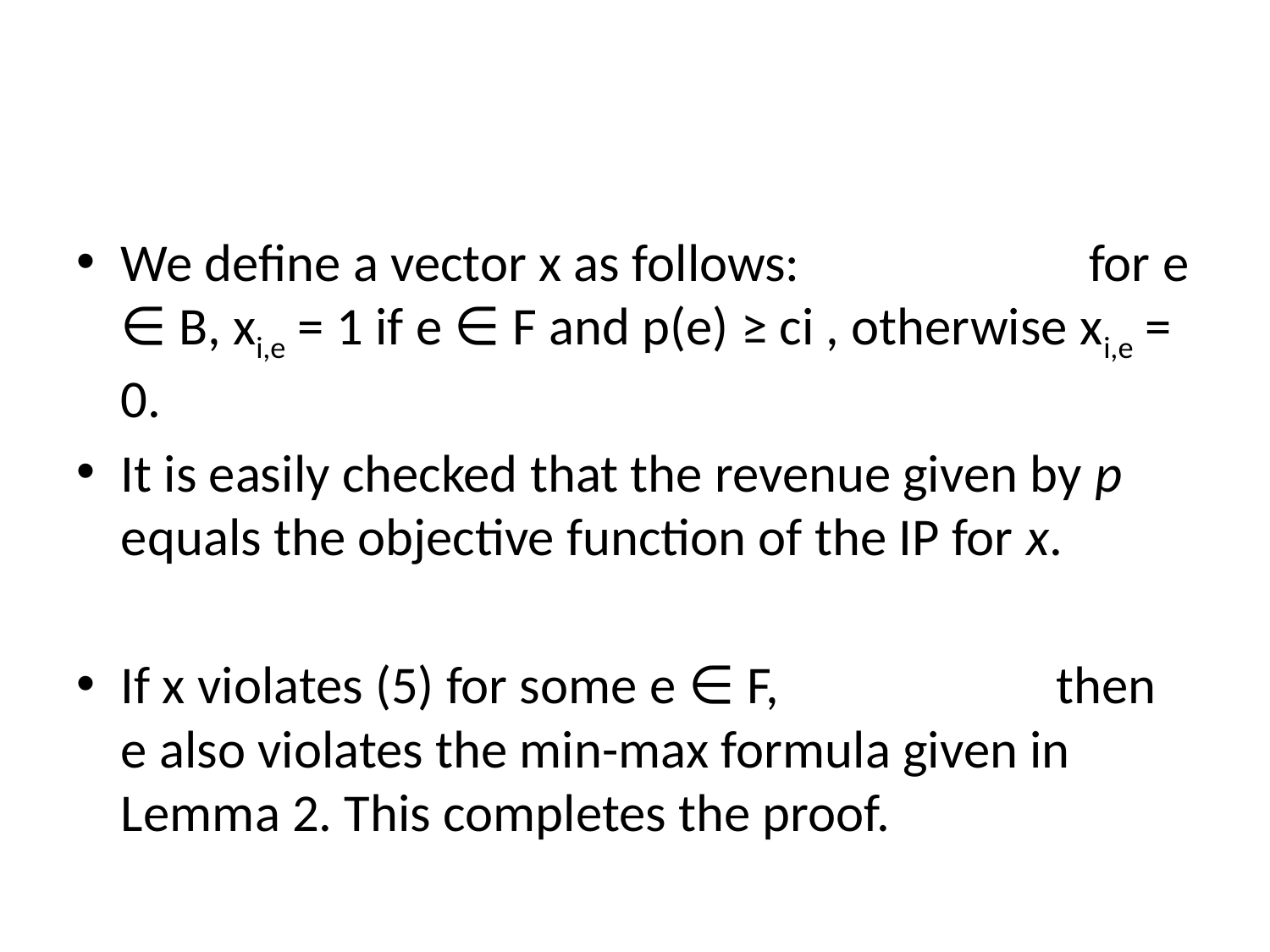

#
We define a vector x as follows:                        for e ∈ B, xi,e = 1 if e ∈ F and p(e) ≥ ci , otherwise xi,e = 0.
It is easily checked that the revenue given by p equals the objective function of the IP for x.

If x violates (5) for some e ∈ F,                       then e also violates the min-max formula given in Lemma 2. This completes the proof.